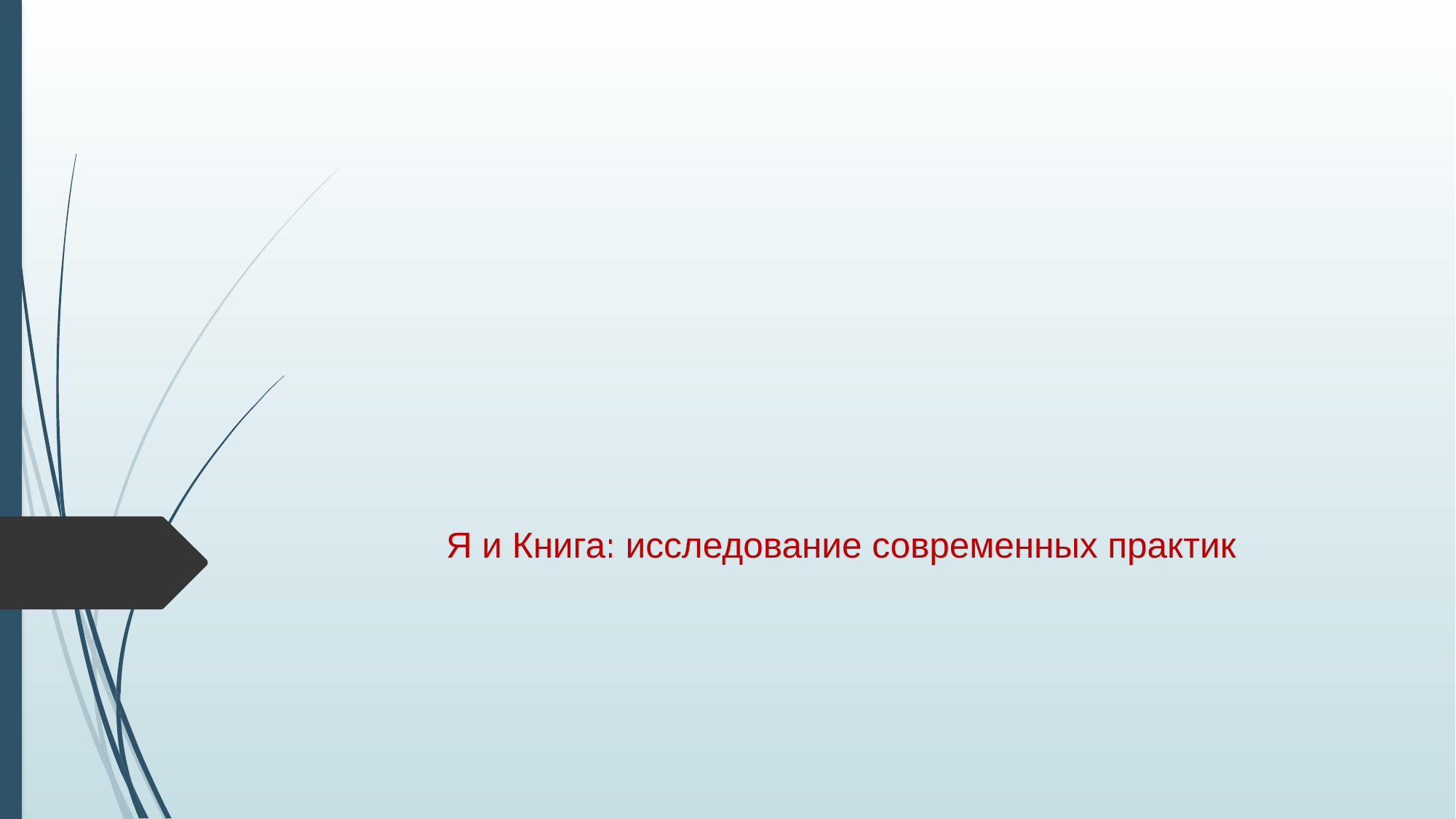

# Я и Книга: исследование современных практик